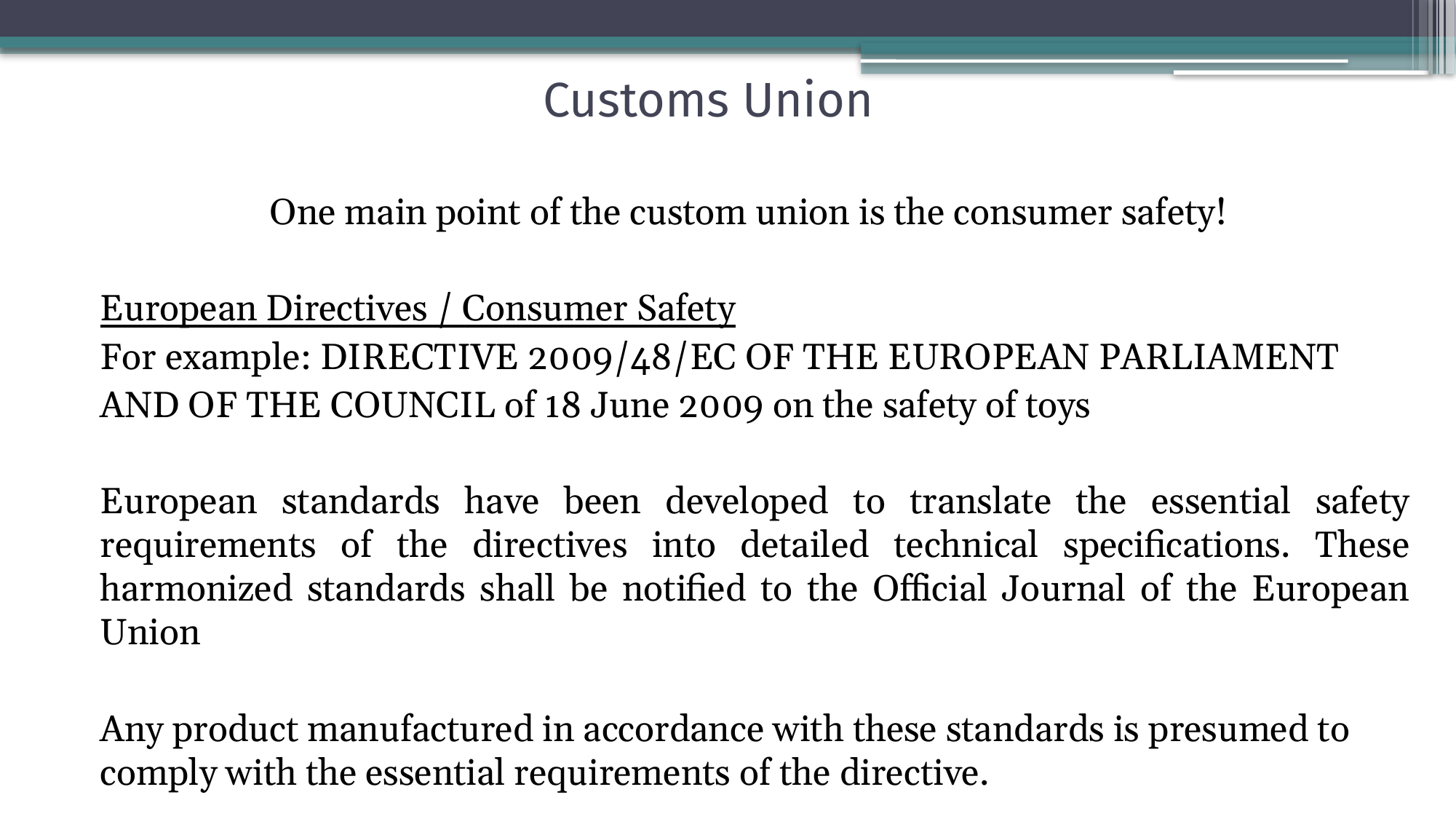

# Customs Union

One main point of the custom union is the consumer safety!

European Directives / Consumer Safety
For example: DIRECTIVE 2009/48/EC OF THE EUROPEAN PARLIAMENT
AND OF THE COUNCIL of 18 June 2009 on the safety of toys

European standards have been developed to translate the essential safety requirements of the directives into detailed technical specifications. These harmonized standards shall be notified to the Official Journal of the European Union

Any product manufactured in accordance with these standards is presumed to comply with the essential requirements of the directive.